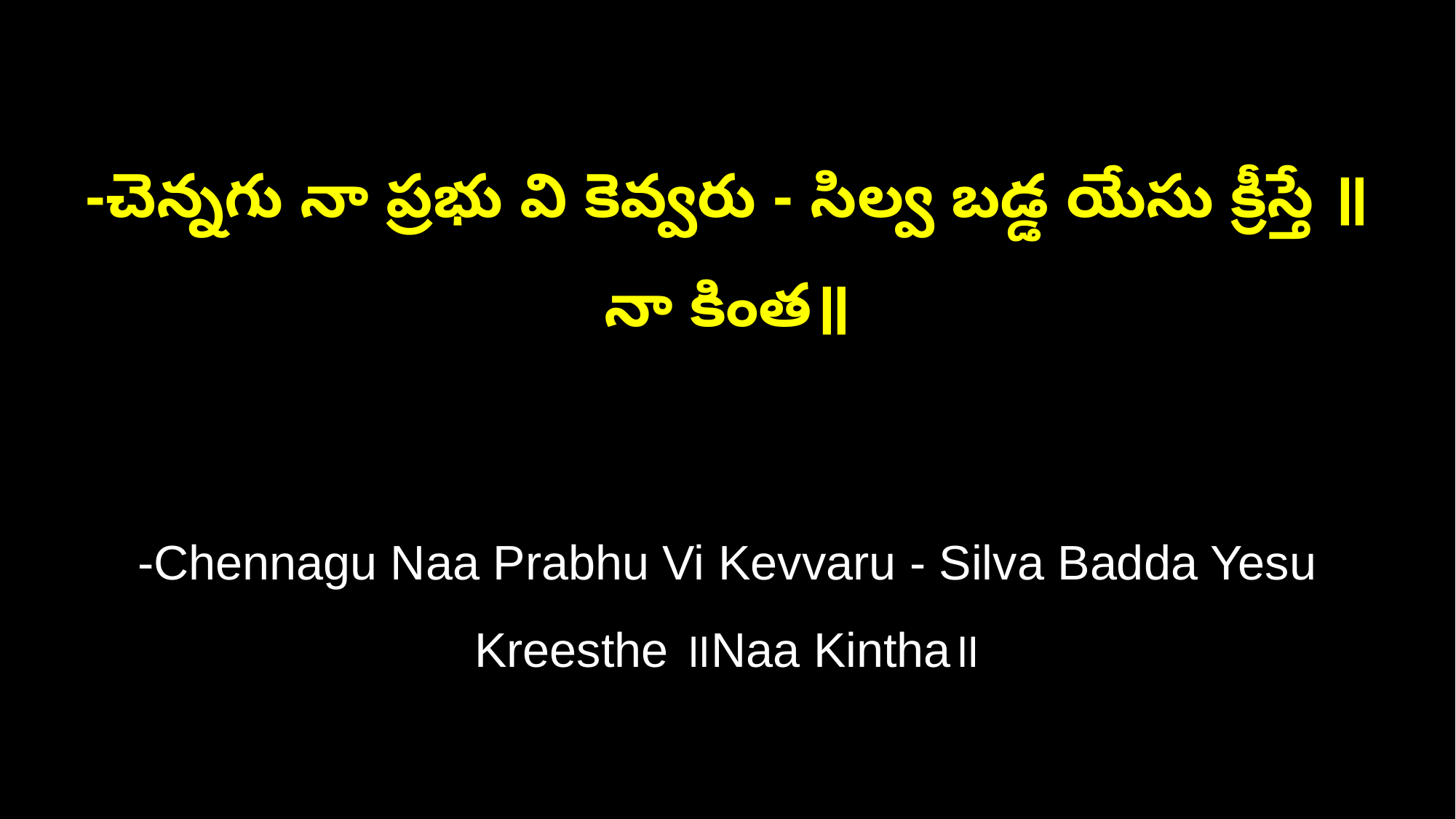

-చెన్నగు నా ప్రభు వి కెవ్వరు - సిల్వ బడ్డ యేసు క్రీస్తే ॥నా కింత॥
-Chennagu Naa Prabhu Vi Kevvaru - Silva Badda Yesu Kreesthe ॥Naa Kintha॥